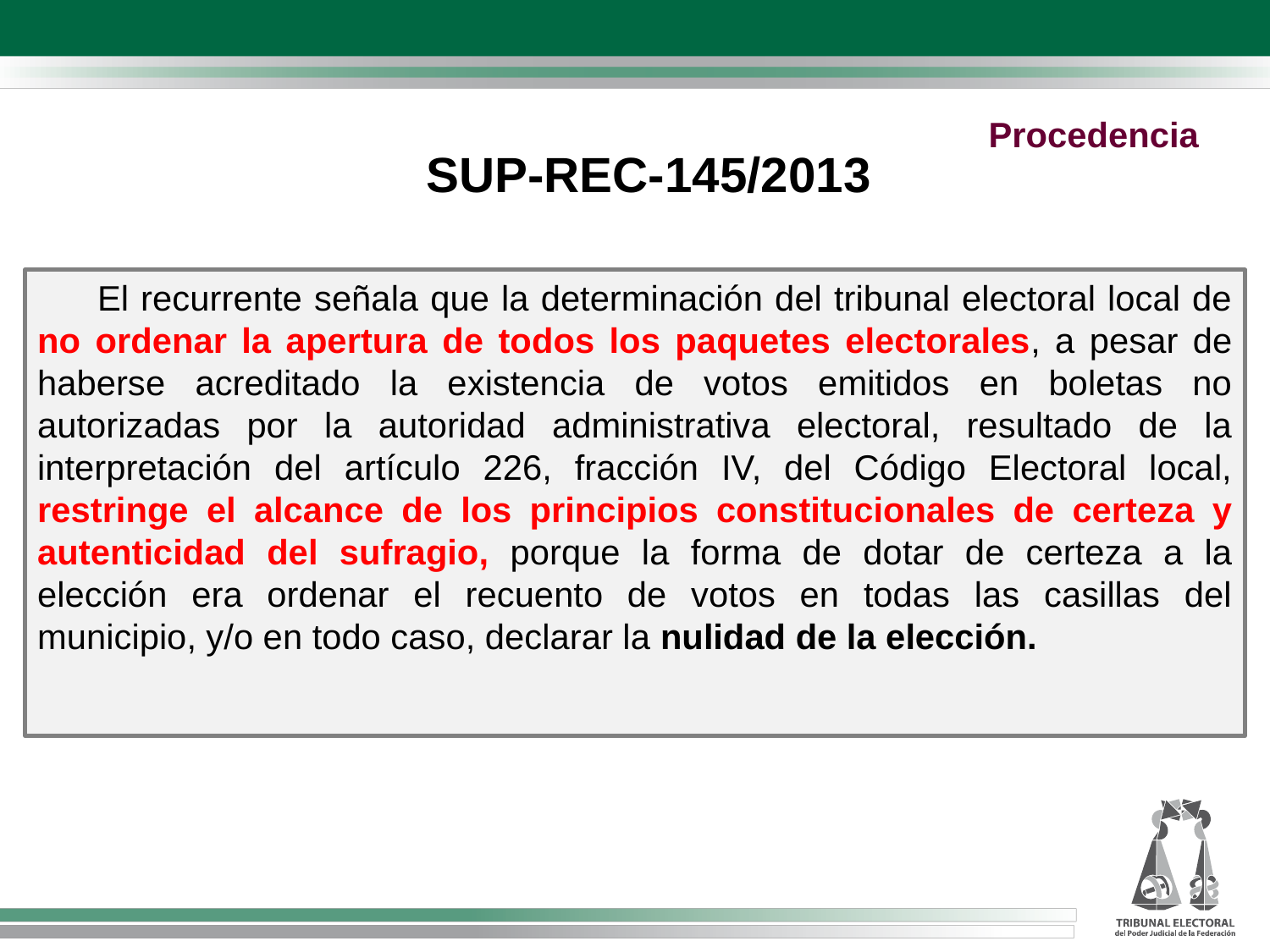

SUP-REC-145/2013
Procedencia
     El recurrente señala que la determinación del tribunal electoral local de no ordenar la apertura de todos los paquetes electorales, a pesar de haberse acreditado la existencia de votos emitidos en boletas no autorizadas por la autoridad administrativa electoral, resultado de la interpretación del artículo 226, fracción IV, del Código Electoral local, restringe el alcance de los principios constitucionales de certeza y autenticidad del sufragio, porque la forma de dotar de certeza a la elección era ordenar el recuento de votos en todas las casillas del municipio, y/o en todo caso, declarar la nulidad de la elección.